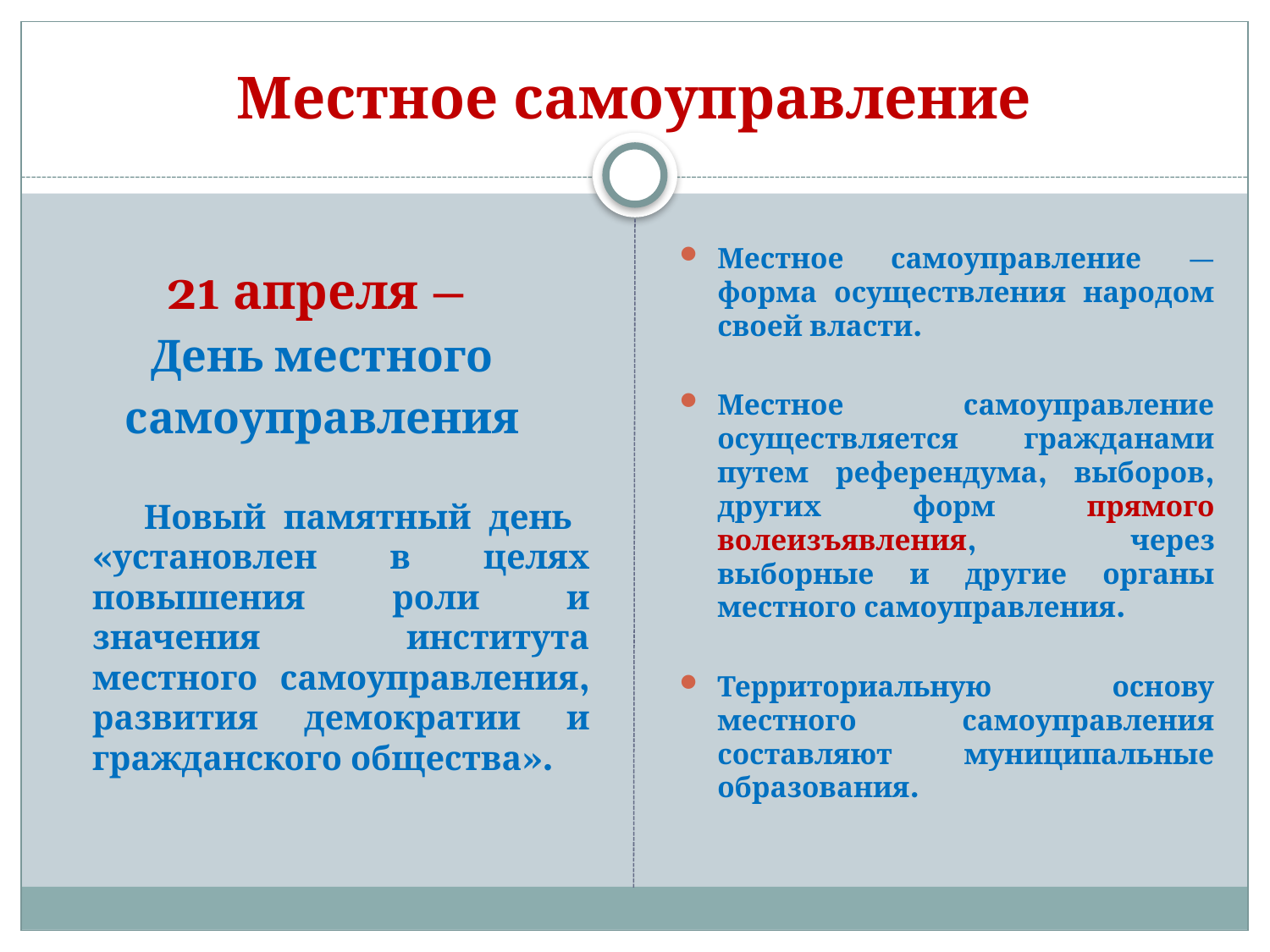

# Местное самоуправление

21 апреля –
День местного
самоуправления

     Новый памятный день  «установлен в целях повышения роли и значения института местного самоуправления, развития демократии и гражданского общества».

Местное самоуправление — форма осуществления народом своей власти.

Местное самоуправление осуществляется гражданами путем референдума, выборов, других форм прямого волеизъявления, через выборные и другие органы местного самоуправления.

Территориальную основу местного самоуправления составляют муниципальные образования.